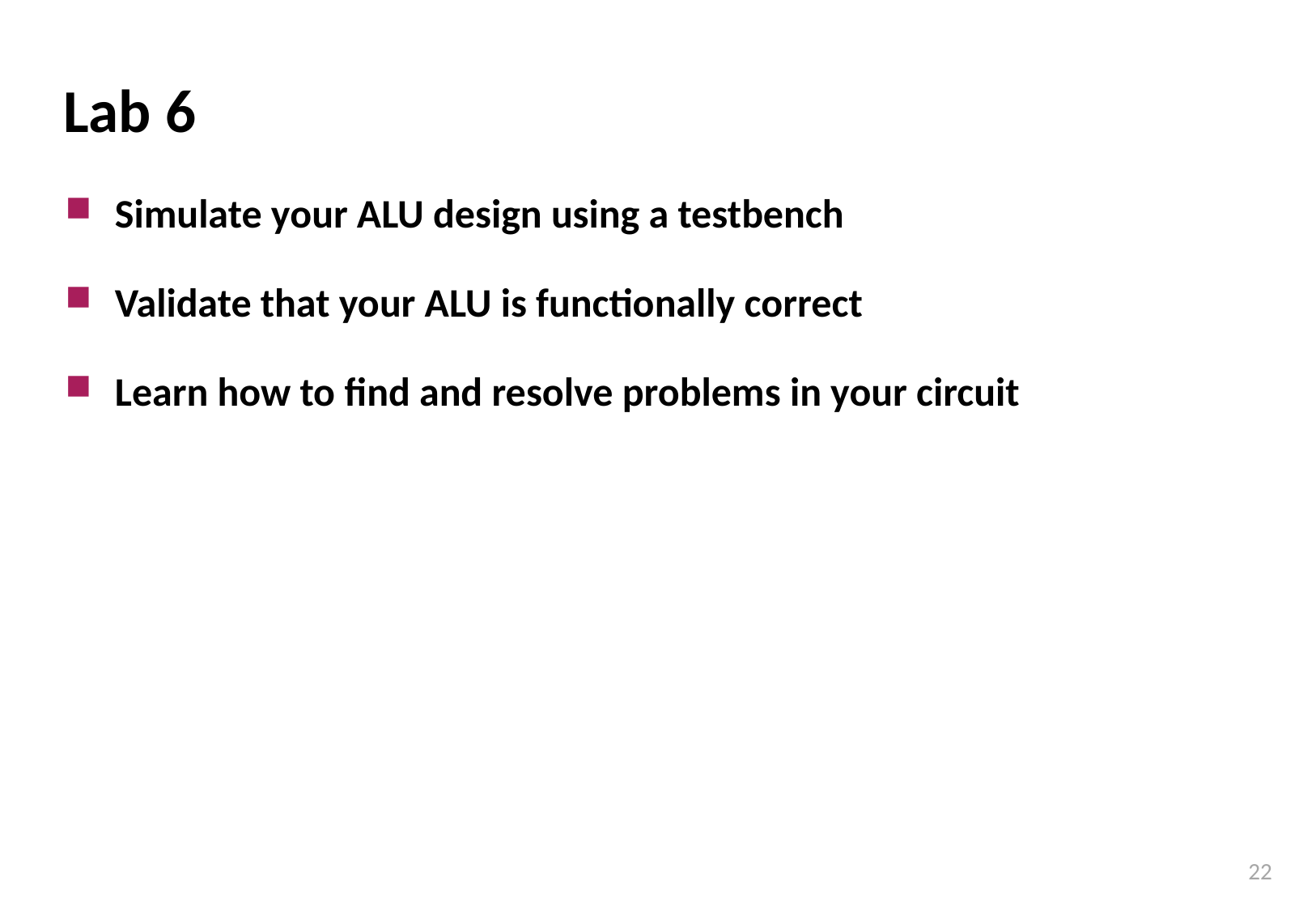

# Lab 6
Simulate your ALU design using a testbench
Validate that your ALU is functionally correct
Learn how to find and resolve problems in your circuit